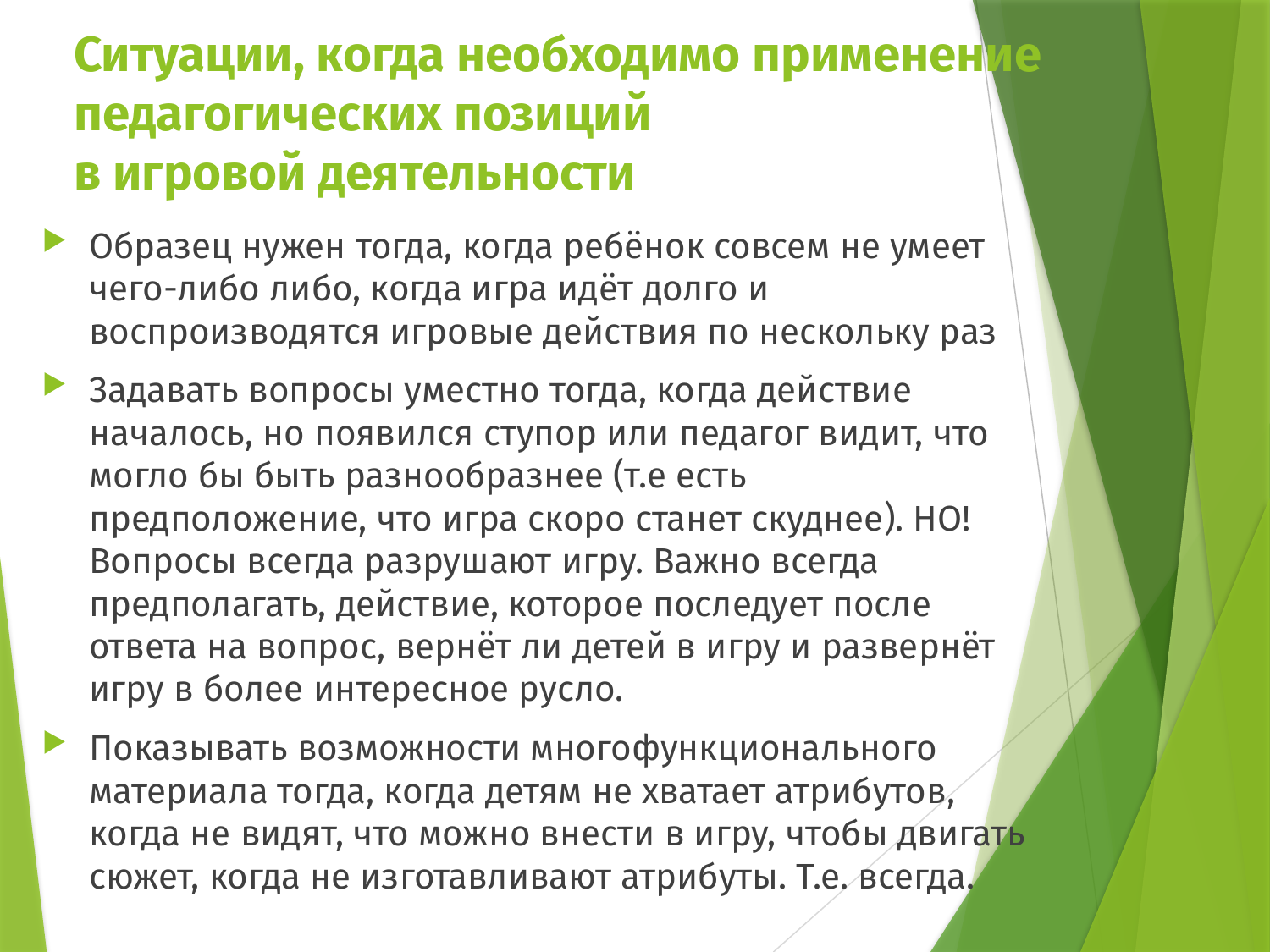

# Ситуации, когда необходимо применение педагогических позиций в игровой деятельности
Образец нужен тогда, когда ребёнок совсем не умеет чего-либо либо, когда игра идёт долго и воспроизводятся игровые действия по нескольку раз
Задавать вопросы уместно тогда, когда действие началось, но появился ступор или педагог видит, что могло бы быть разнообразнее (т.е есть предположение, что игра скоро станет скуднее). НО! Вопросы всегда разрушают игру. Важно всегда предполагать, действие, которое последует после ответа на вопрос, вернёт ли детей в игру и развернёт игру в более интересное русло.
Показывать возможности многофункционального материала тогда, когда детям не хватает атрибутов, когда не видят, что можно внести в игру, чтобы двигать сюжет, когда не изготавливают атрибуты. Т.е. всегда.